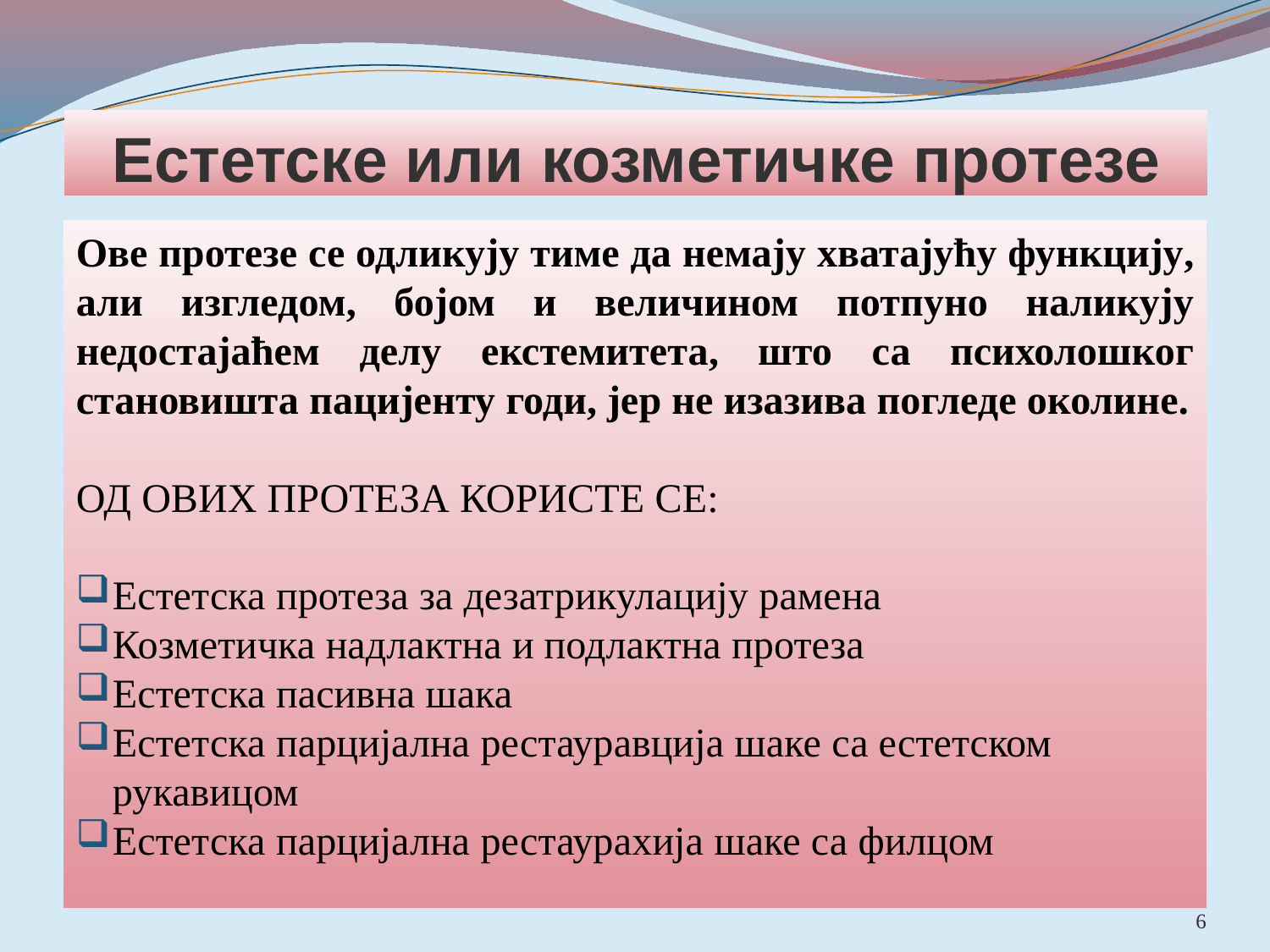

# Естетске или козметичке протезе
Ове протезе се одликују тиме да немају хватајућу функцију, али изгледом, бојом и величином потпуно наликују недостајаћем делу екстемитета, што са психолошког становишта пацијенту годи, јер не изазива погледе околине.

ОД ОВИХ ПРОТЕЗА КОРИСТЕ СЕ:

Естетска протеза за дезатрикулацију рамена
Козметичка надлактна и подлактна протеза
Естетска пасивна шака
Естетска парцијална рестауравција шаке са естетском рукавицом
Естетска парцијална рестаураxија шаке са филцом

6